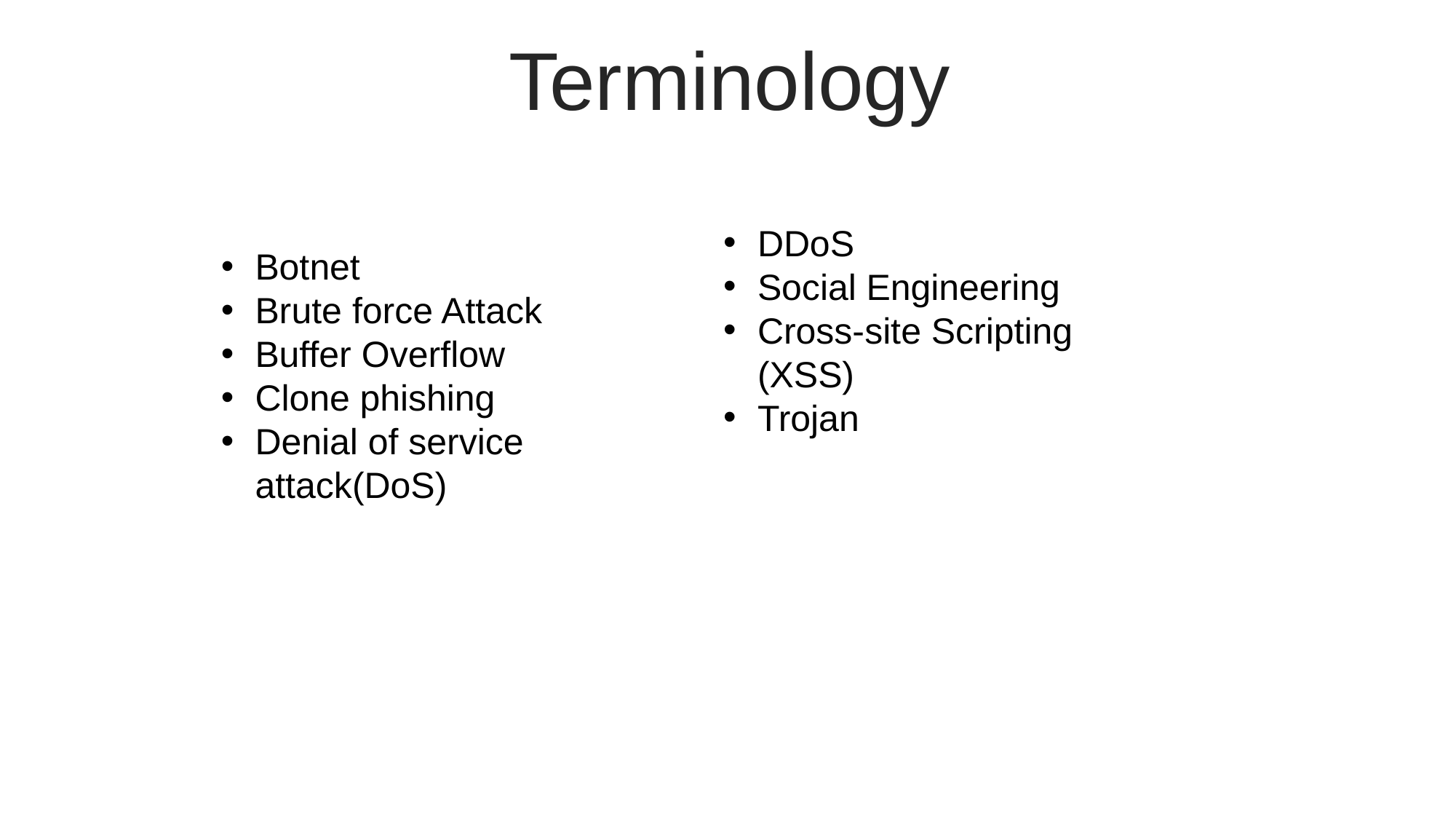

Terminology
DDoS
Social Engineering
Cross-site Scripting (XSS)
Trojan

Botnet
Brute force Attack
Buffer Overflow
Clone phishing
Denial of service attack(DoS)